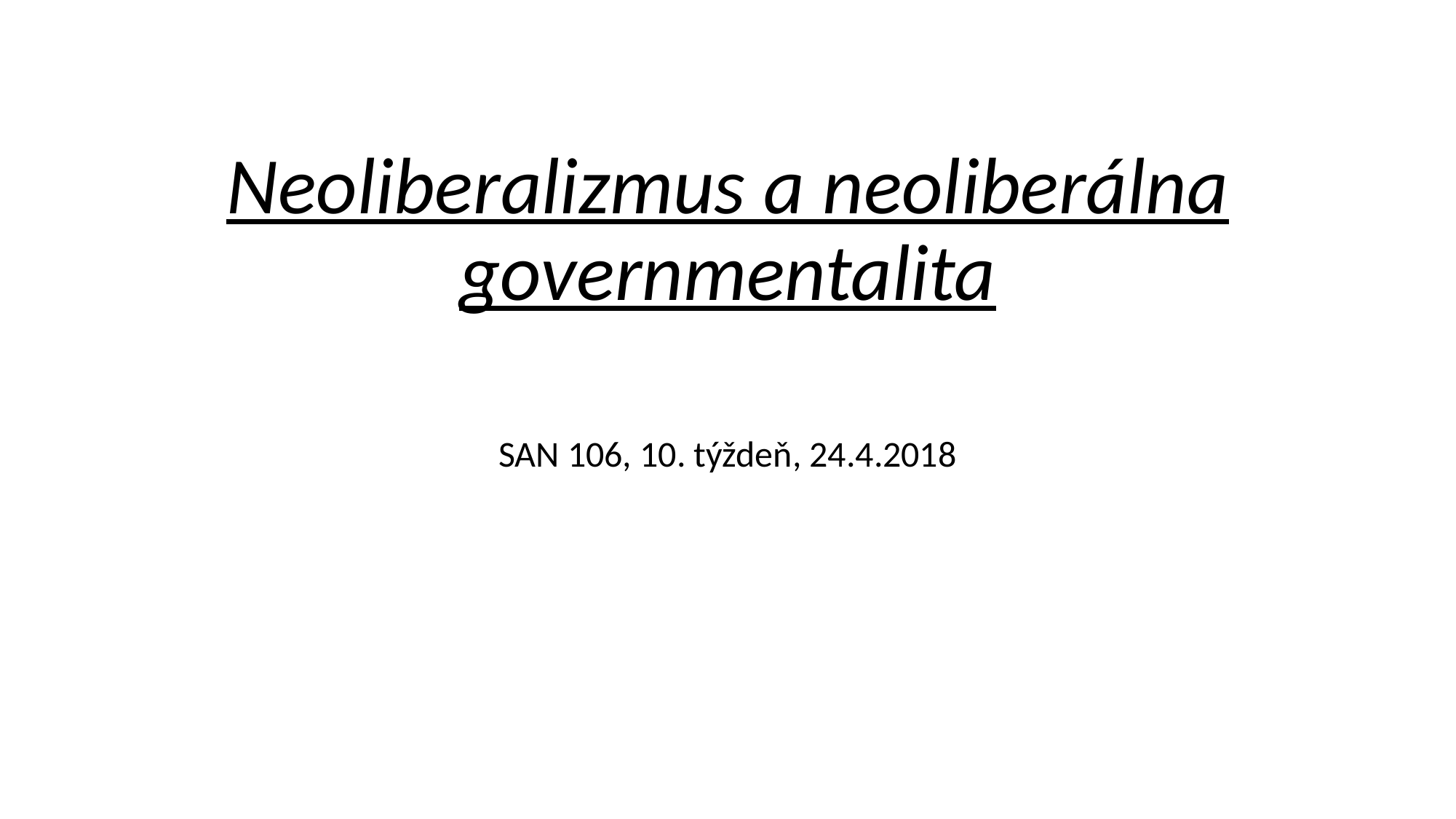

# Neoliberalizmus a neoliberálna governmentalita
SAN 106, 10. týždeň, 24.4.2018